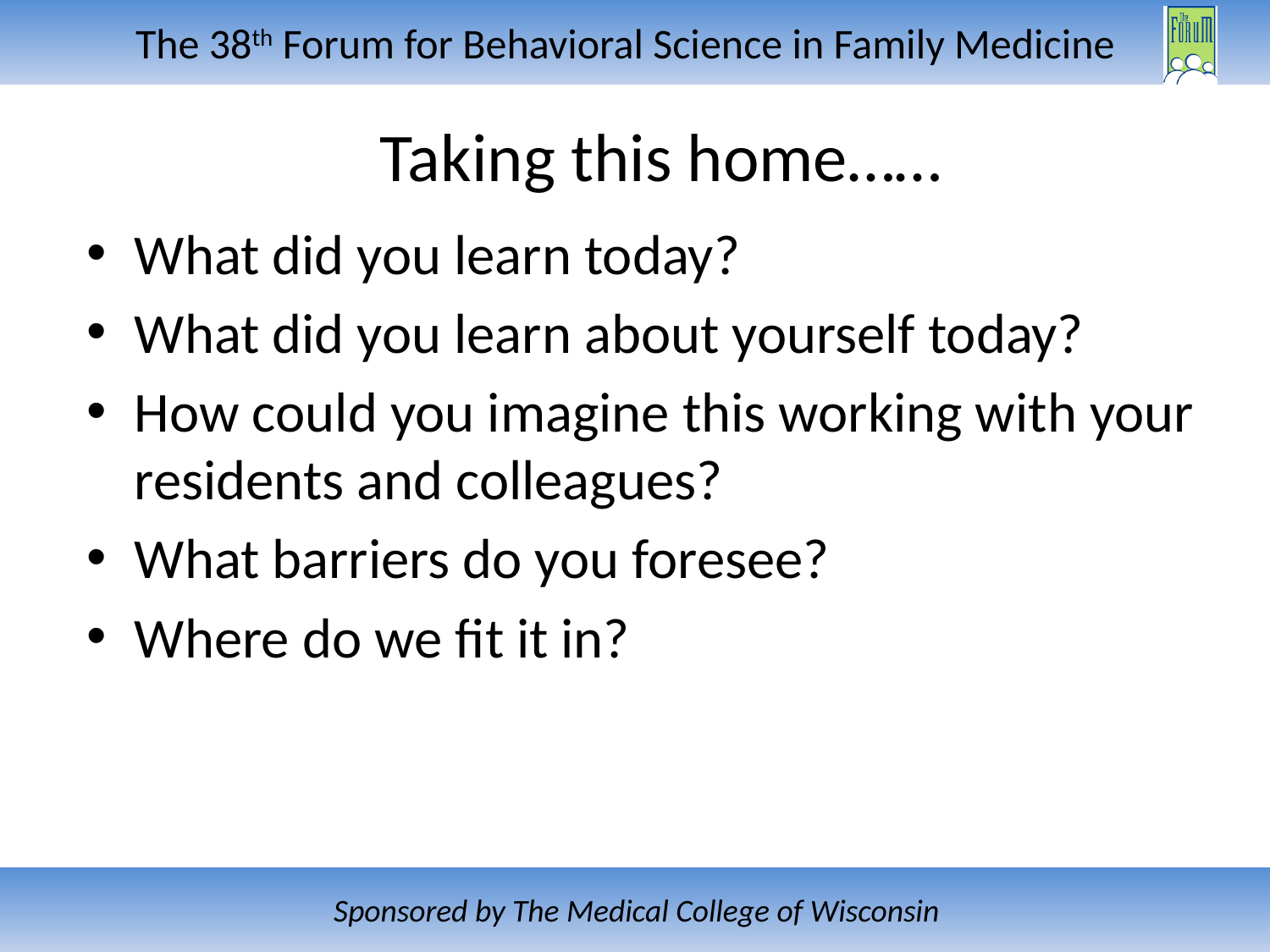

# Taking this home……
What did you learn today?
What did you learn about yourself today?
How could you imagine this working with your residents and colleagues?
What barriers do you foresee?
Where do we fit it in?